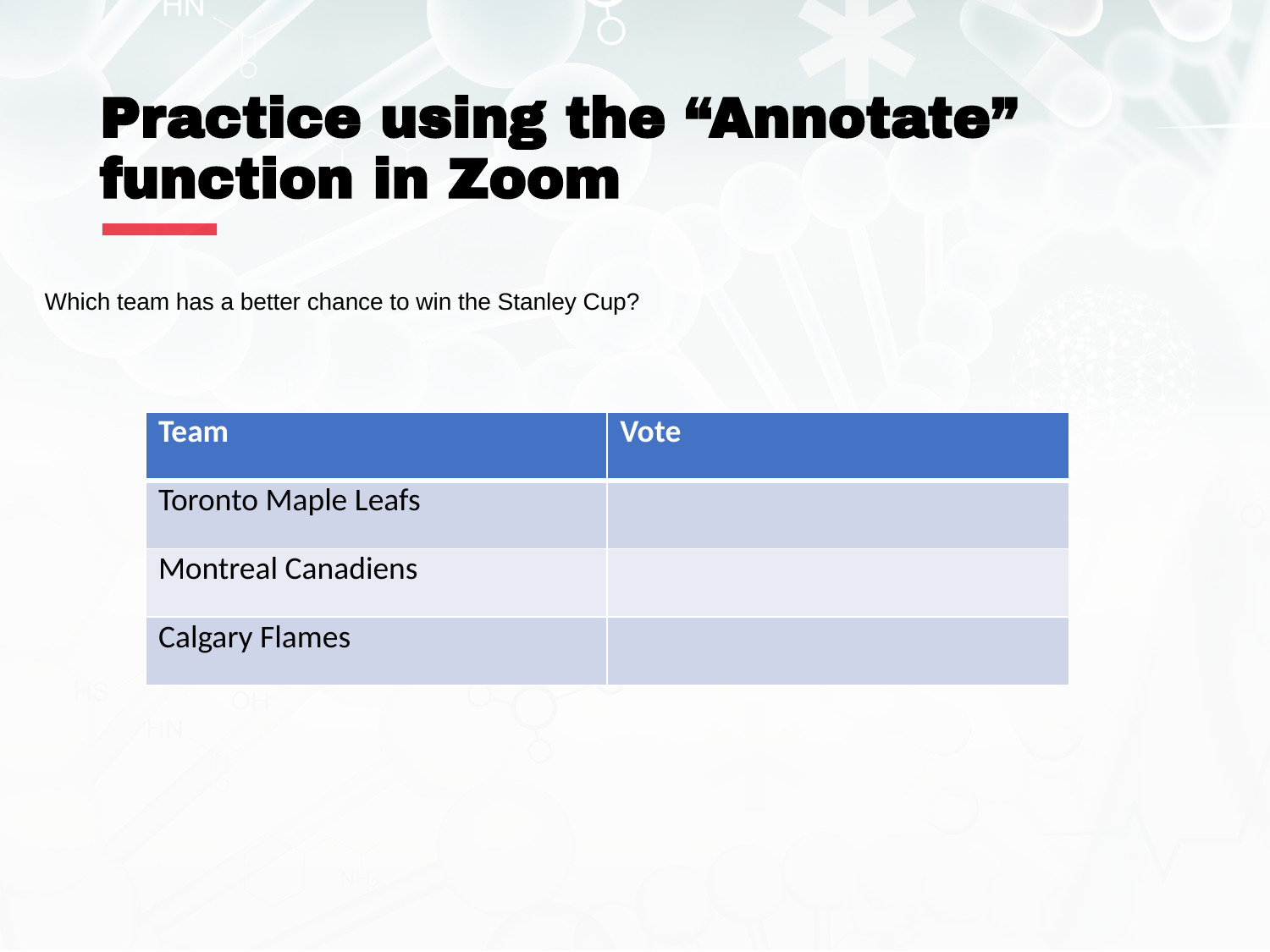

# Practice using the “Annotate” function in Zoom
Which team has a better chance to win the Stanley Cup?
| Team | Vote |
| --- | --- |
| Toronto Maple Leafs |  |
| Montreal Canadiens |  |
| Calgary Flames |  |